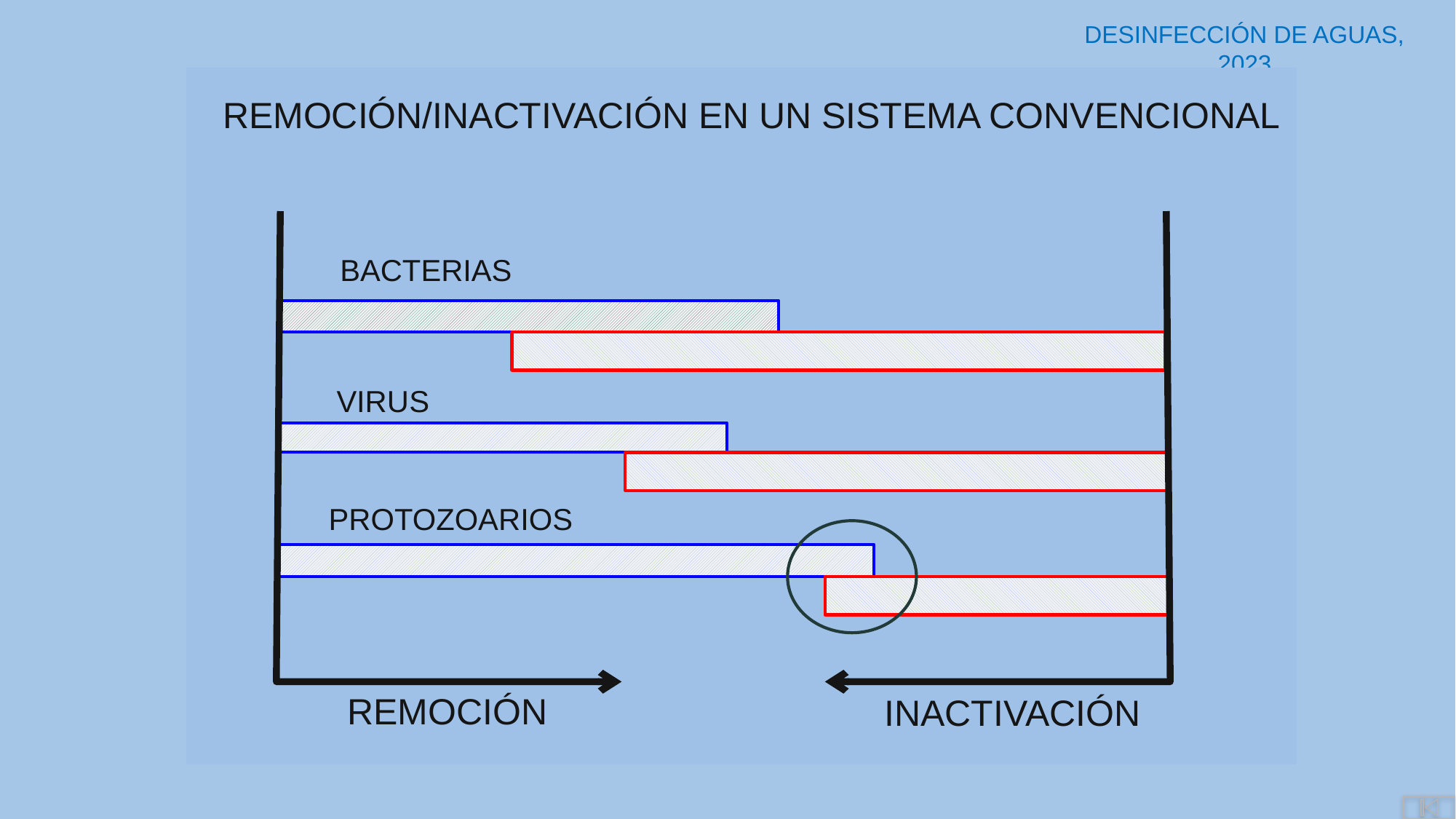

REMOCIÓN/INACTIVACIÓN EN UN SISTEMA CONVENCIONAL

BACTERIAS

VIRUS

PROTOZOARIOS

REMOCIÓN
INACTIVACIÓN